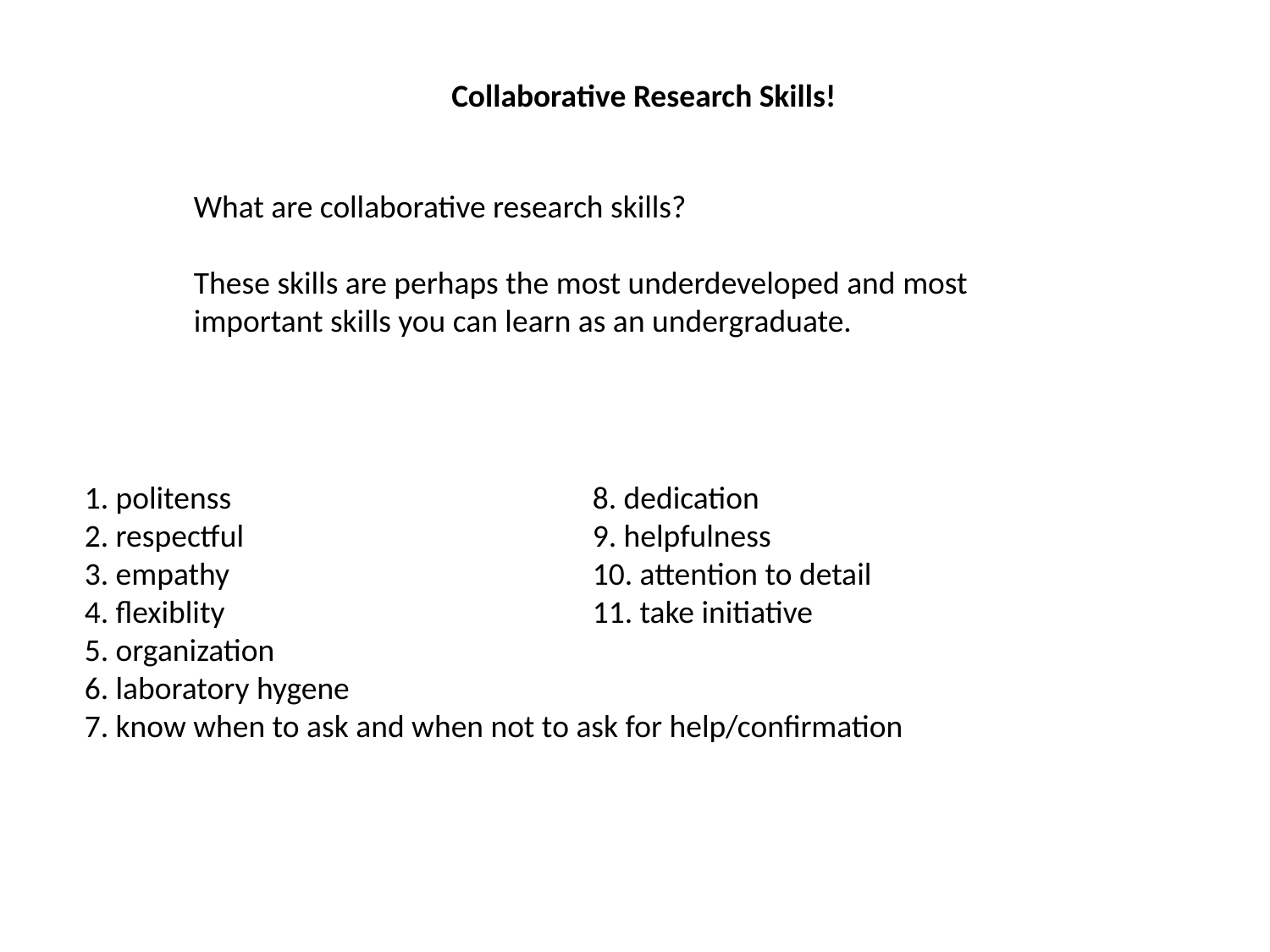

Collaborative Research Skills!
What are collaborative research skills?

These skills are perhaps the most underdeveloped and most
important skills you can learn as an undergraduate.
1. politenss			8. dedication
2. respectful			9. helpfulness
3. empathy			10. attention to detail
4. flexiblity			11. take initiative
5. organization
6. laboratory hygene
7. know when to ask and when not to ask for help/confirmation